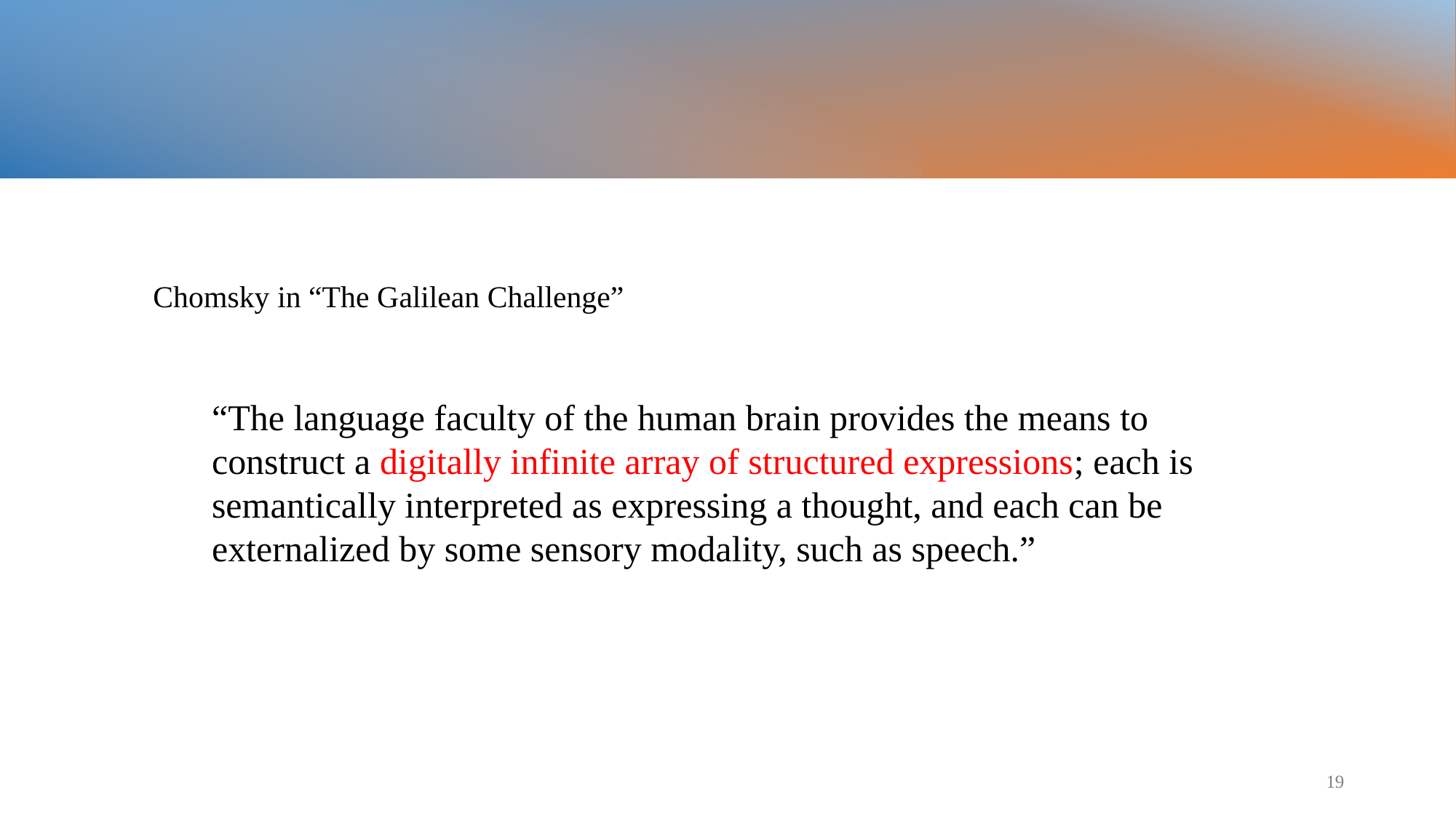

Chomsky in “The Galilean Challenge”
“The language faculty of the human brain provides the means to construct a digitally infinite array of structured expressions; each is semantically interpreted as expressing a thought, and each can be externalized by some sensory modality, such as speech.”
19